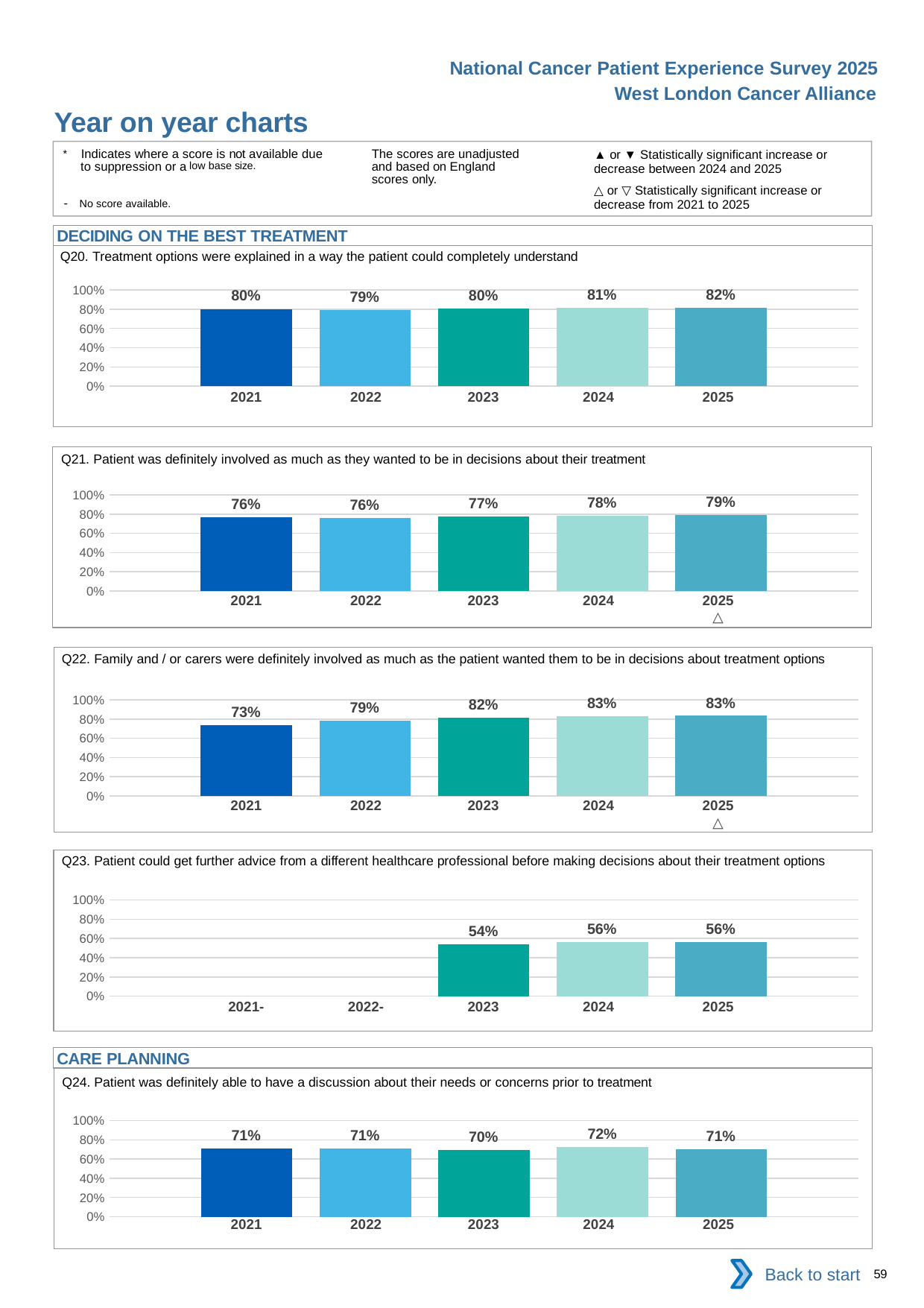

National Cancer Patient Experience Survey 2025
West London Cancer Alliance
Year on year charts (4)

The scores are unadjusted and based on England scores only.
*  Indicates where a score is not available due to suppression or a low base size.
- No score available.
▲ or ▼ Statistically significant increase or decrease between 2024 and 2025
△ or ▽ Statistically significant increase or decrease from 2021 to 2025
DECIDING ON THE BEST TREATMENT
Q20. Treatment options were explained in a way the patient could completely understand

### Chart

| Category | 2021 | 2022 | 2023 | 2024 | 2025 |
|---|---|---|---|---|---|
| Category 1 | 0.8028561 | 0.7896839 | 0.8038957 | 0.8137296 | 0.8168812 |
| 2021 | 2022 | 2023 | 2024 | 2025 |
| --- | --- | --- | --- | --- |
|  |  |  |  |  |
Q21. Patient was definitely involved as much as they wanted to be in decisions about their treatment

### Chart

| Category | 2021 | 2022 | 2023 | 2024 | 2025 |
|---|---|---|---|---|---|
| Category 1 | 0.7641416 | 0.7610143 | 0.7730003 | 0.7816277 | 0.7888433 |
| 2021 | 2022 | 2023 | 2024 | 2025 |
| --- | --- | --- | --- | --- |
|  |  |  |  | △ |
Q22. Family and / or carers were definitely involved as much as the patient wanted them to be in decisions about treatment options

### Chart

| Category | 2021 | 2022 | 2023 | 2024 | 2025 |
|---|---|---|---|---|---|
| Category 1 | 0.7333614 | 0.7862808 | 0.816241 | 0.8293499 | 0.8339453 |
| 2021 | 2022 | 2023 | 2024 | 2025 |
| --- | --- | --- | --- | --- |
|  |  |  |  | △ |
Q23. Patient could get further advice from a different healthcare professional before making decisions about their treatment options

### Chart

| Category | 2021 | 2022 | 2023 | 2024 | 2025 |
|---|---|---|---|---|---|
| Category 1 | None | None | 0.5373216 | 0.5595959 | 0.5596708 |
| 2021- | 2022- | 2023 | 2024 | 2025 |
| --- | --- | --- | --- | --- |
|  |  |  |  |  |
CARE PLANNING
Q24. Patient was definitely able to have a discussion about their needs or concerns prior to treatment

### Chart

| Category | 2021 | 2022 | 2023 | 2024 | 2025 |
|---|---|---|---|---|---|
| Category 1 | 0.7103247 | 0.7075307 | 0.6971388 | 0.72307 | 0.7057046 |
| 2021 | 2022 | 2023 | 2024 | 2025 |
| --- | --- | --- | --- | --- |
|  |  |  |  |  |
Back to start

59